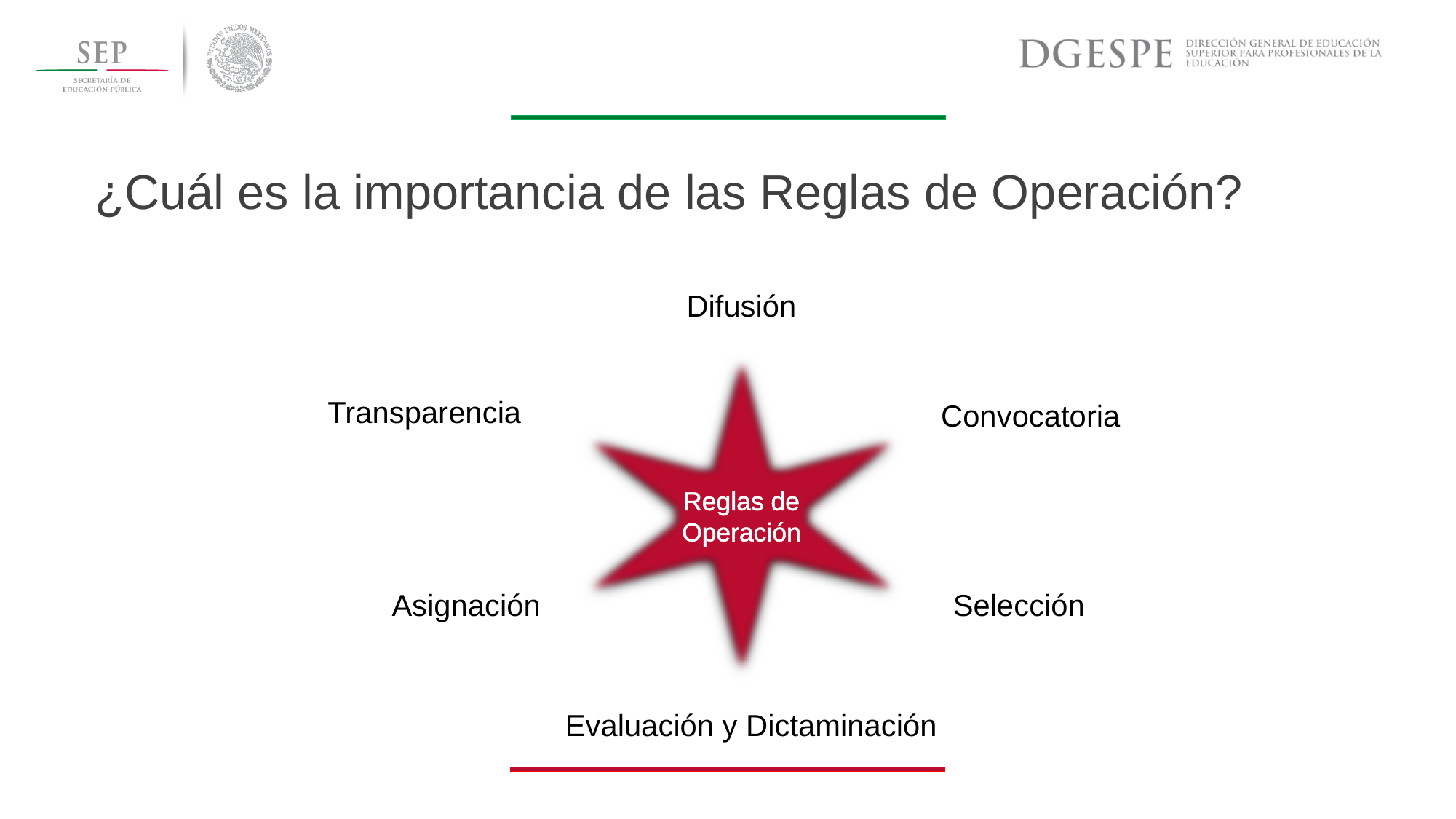

¿Cuál es la importancia de las Reglas de Operación?
Difusión
Reglas de Operación
Transparencia
Convocatoria
Asignación
Selección
Evaluación y Dictaminación